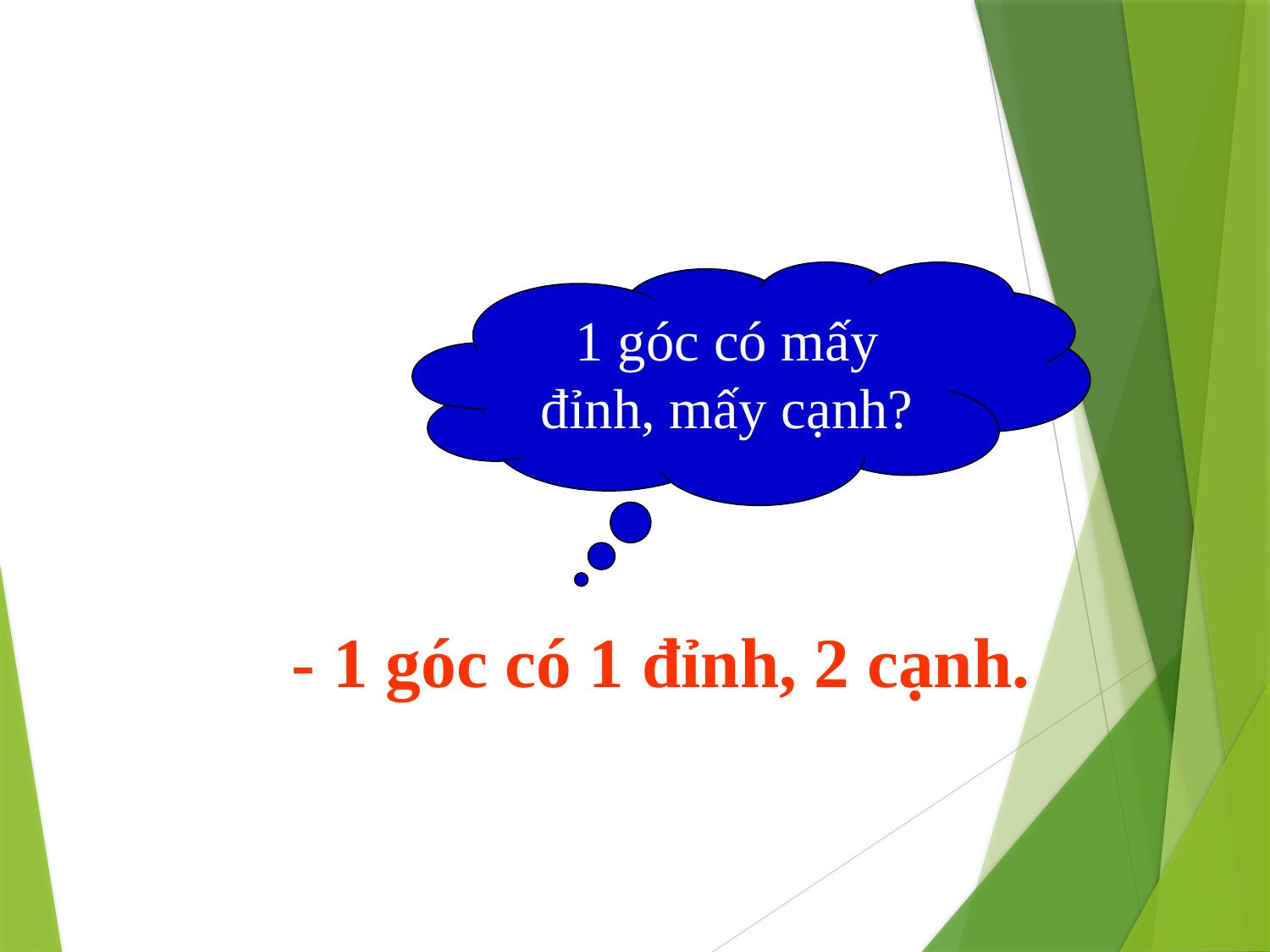

1 góc có mấy đỉnh, mấy cạnh?
- 1 góc có 1 đỉnh, 2 cạnh.